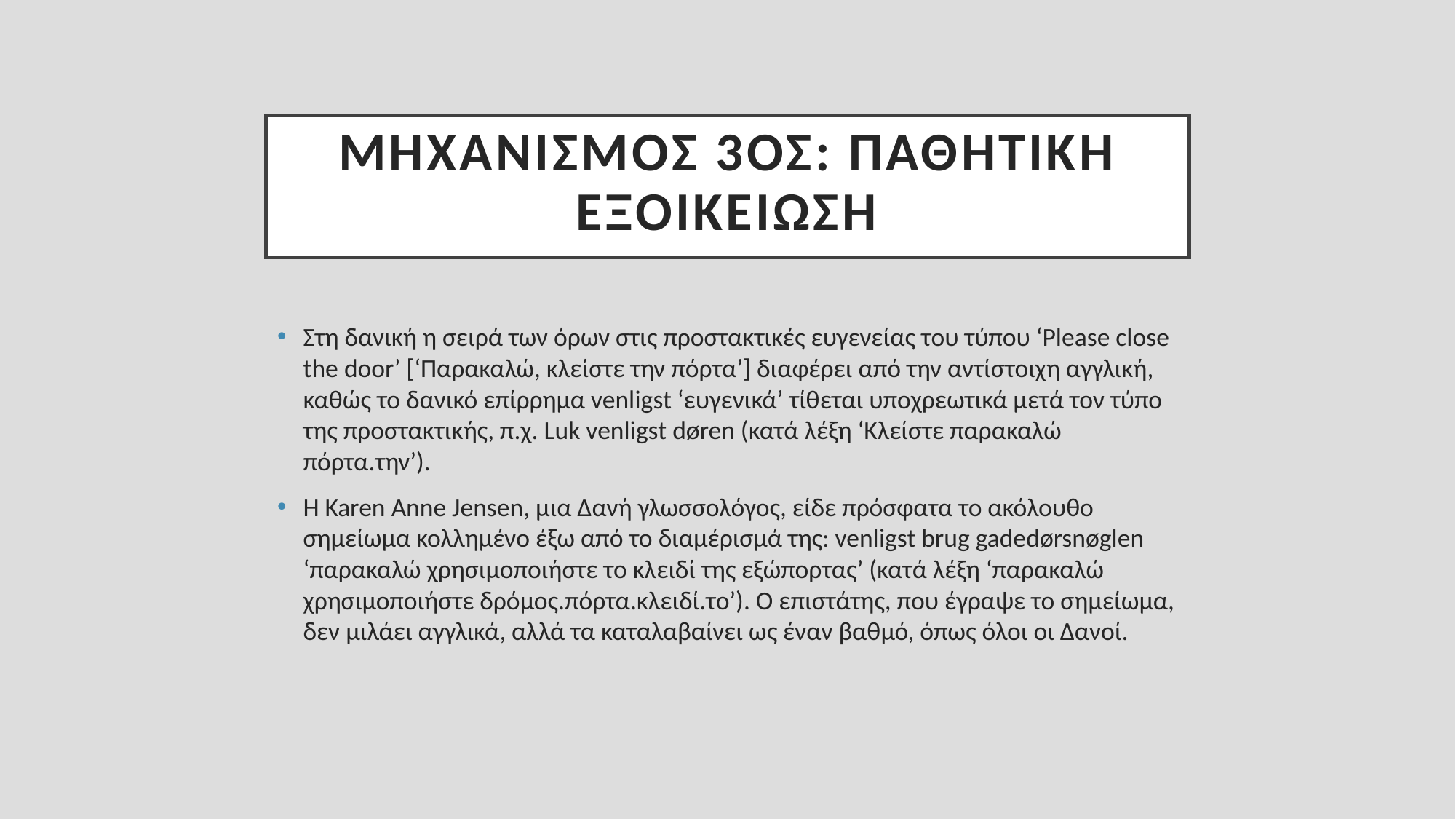

# Μηχανισμός 3ος: παθητική εξοικείωση
Στη δανική η σειρά των όρων στις προστακτικές ευγενείας του τύπου ‘Please close the door’ [‘Παρακαλώ, κλείστε την πόρτα’] διαφέρει από την αντίστοιχη αγγλική, καθώς το δανικό επίρρημα venligst ‘ευγενικά’ τίθεται υποχρεωτικά μετά τον τύπο της προστακτικής, π.χ. Luk venligst døren (κατά λέξη ‘Κλείστε παρακαλώ πόρτα.την’).
Η Karen Anne Jensen, μια Δανή γλωσσολόγος, είδε πρόσφατα το ακόλουθο σημείωμα κολλημένο έξω από το διαμέρισμά της: venligst brug gadedørsnøglen ‘παρακαλώ χρησιμοποιήστε το κλειδί της εξώπορτας’ (κατά λέξη ‘παρακαλώ χρησιμοποιήστε δρόμος.πόρτα.κλειδί.το’). Ο επιστάτης, που έγραψε το σημείωμα, δεν μιλάει αγγλικά, αλλά τα καταλαβαίνει ως έναν βαθμό, όπως όλοι οι Δανοί.